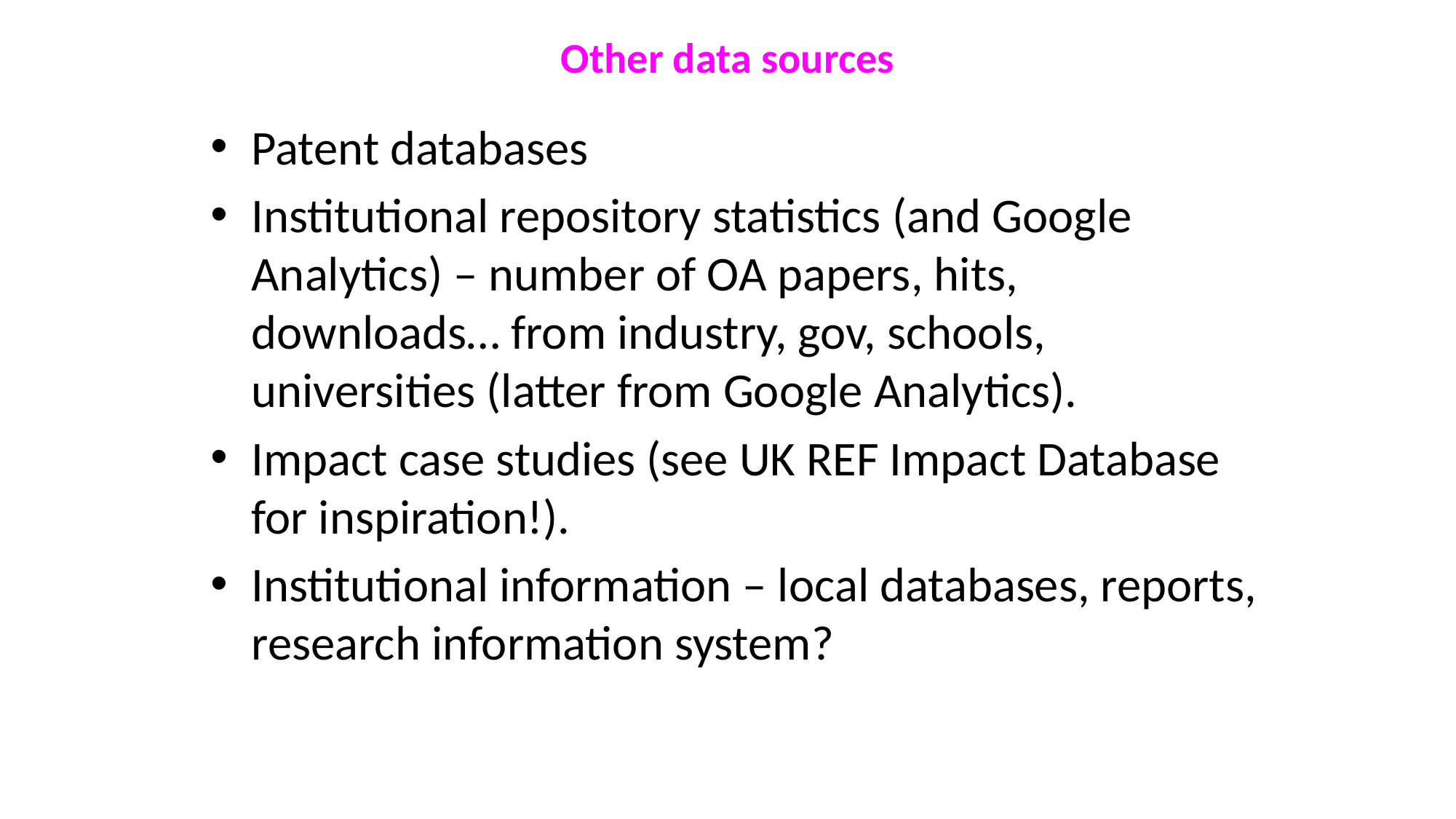

# Other data sources
Patent databases
Institutional repository statistics (and Google Analytics) – number of OA papers, hits, downloads… from industry, gov, schools, universities (latter from Google Analytics).
Impact case studies (see UK REF Impact Database for inspiration!).
Institutional information – local databases, reports, research information system?